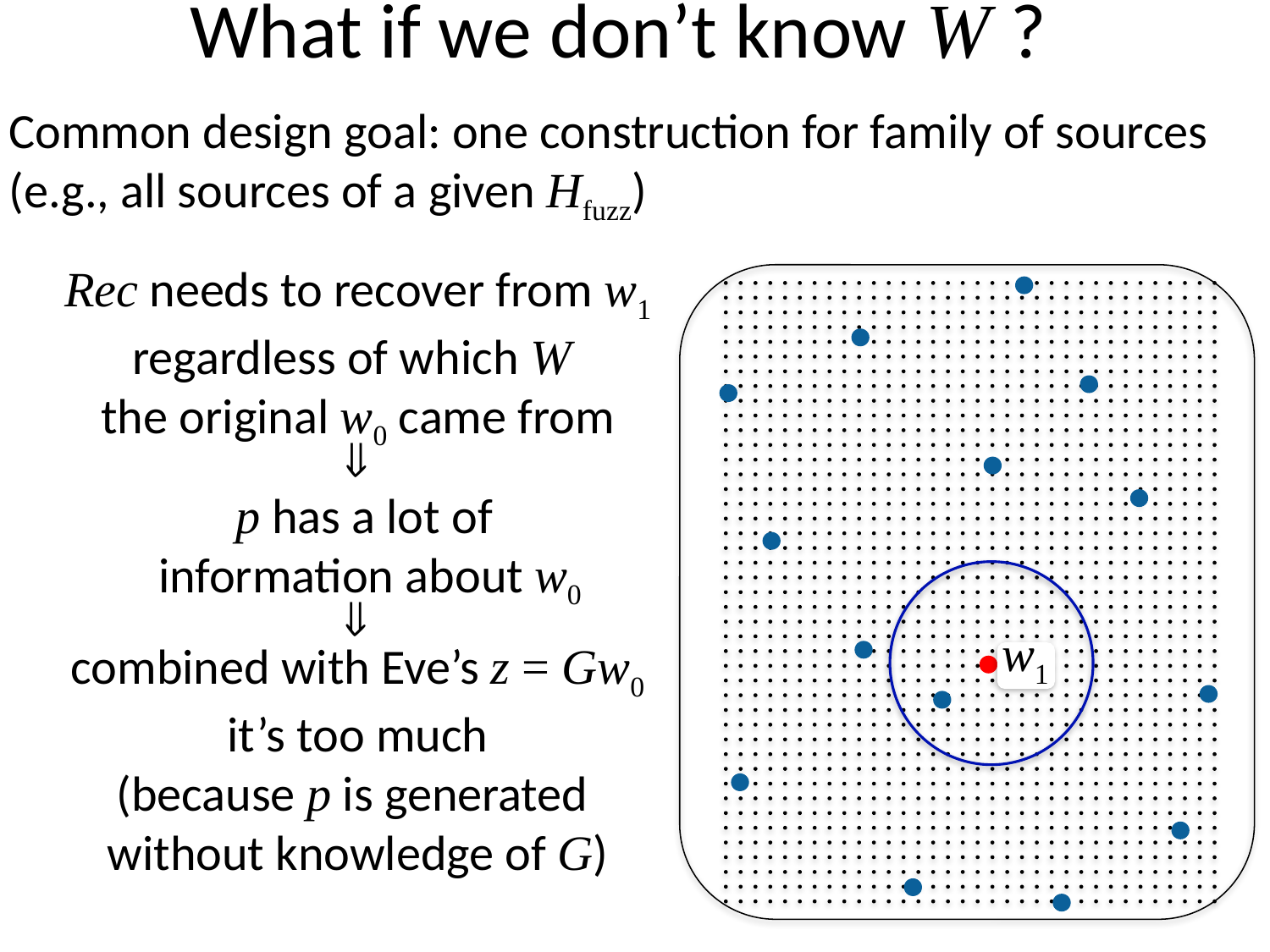

# What if we don’t know W ?
Common design goal: one construction for family of sources
(e.g., all sources of a given Hfuzz)
Rec needs to recover from w1
regardless of which W
the original w0 came from

⇓

p has a lot of
information about w0

⇓
w1

combined with Eve’s z = Gw0
it’s too much
(because p is generated
without knowledge of G)